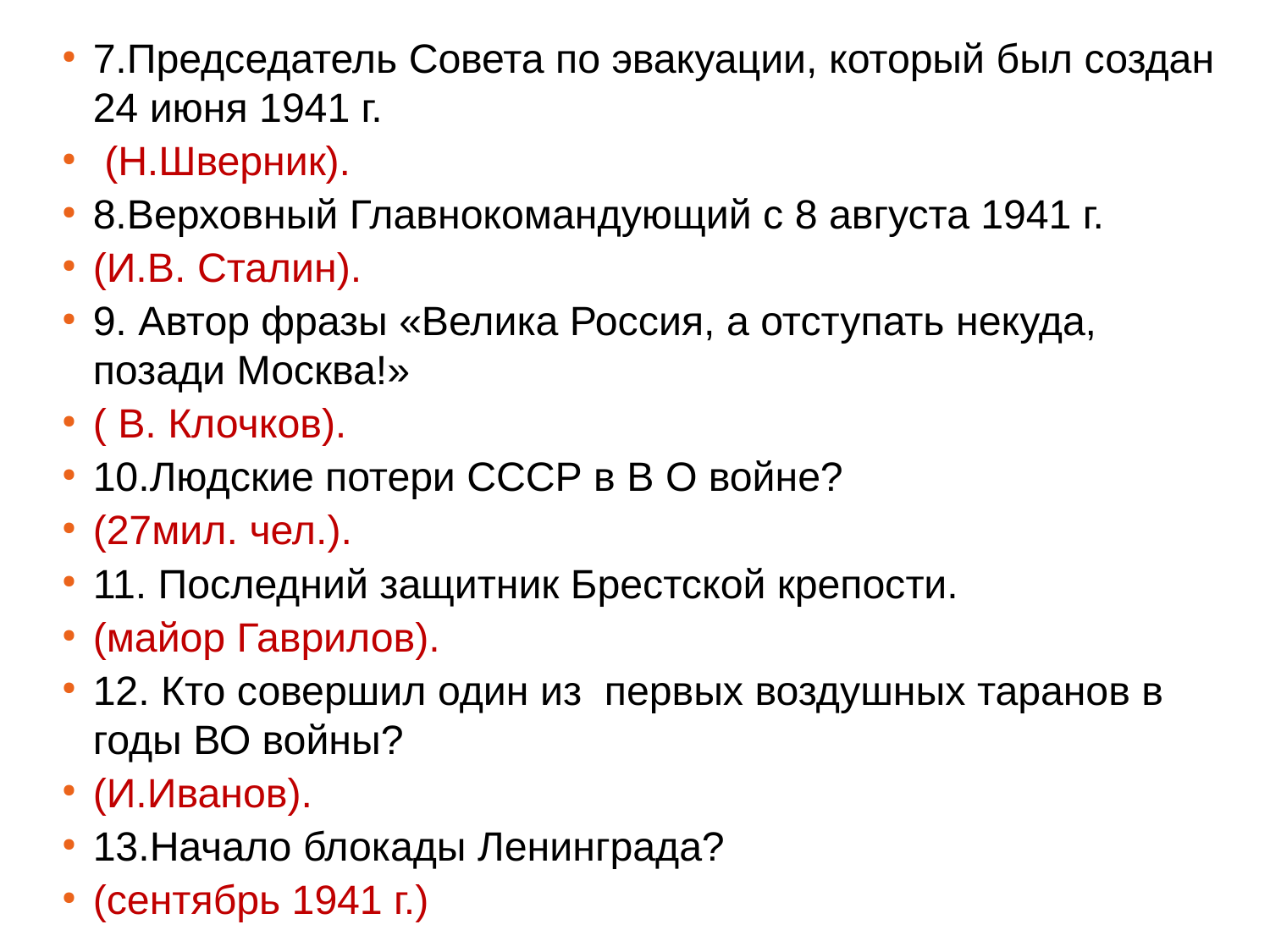

7.Председатель Совета по эвакуации, который был создан 24 июня 1941 г.
 (Н.Шверник).
8.Верховный Главнокомандующий с 8 августа 1941 г.
(И.В. Сталин).
9. Автор фразы «Велика Россия, а отступать некуда, позади Москва!»
( В. Клочков).
10.Людские потери СССР в В О войне?
(27мил. чел.).
11. Последний защитник Брестской крепости.
(майор Гаврилов).
12. Кто совершил один из  первых воздушных таранов в годы ВО войны?
(И.Иванов).
13.Начало блокады Ленинграда?
(сентябрь 1941 г.)

#